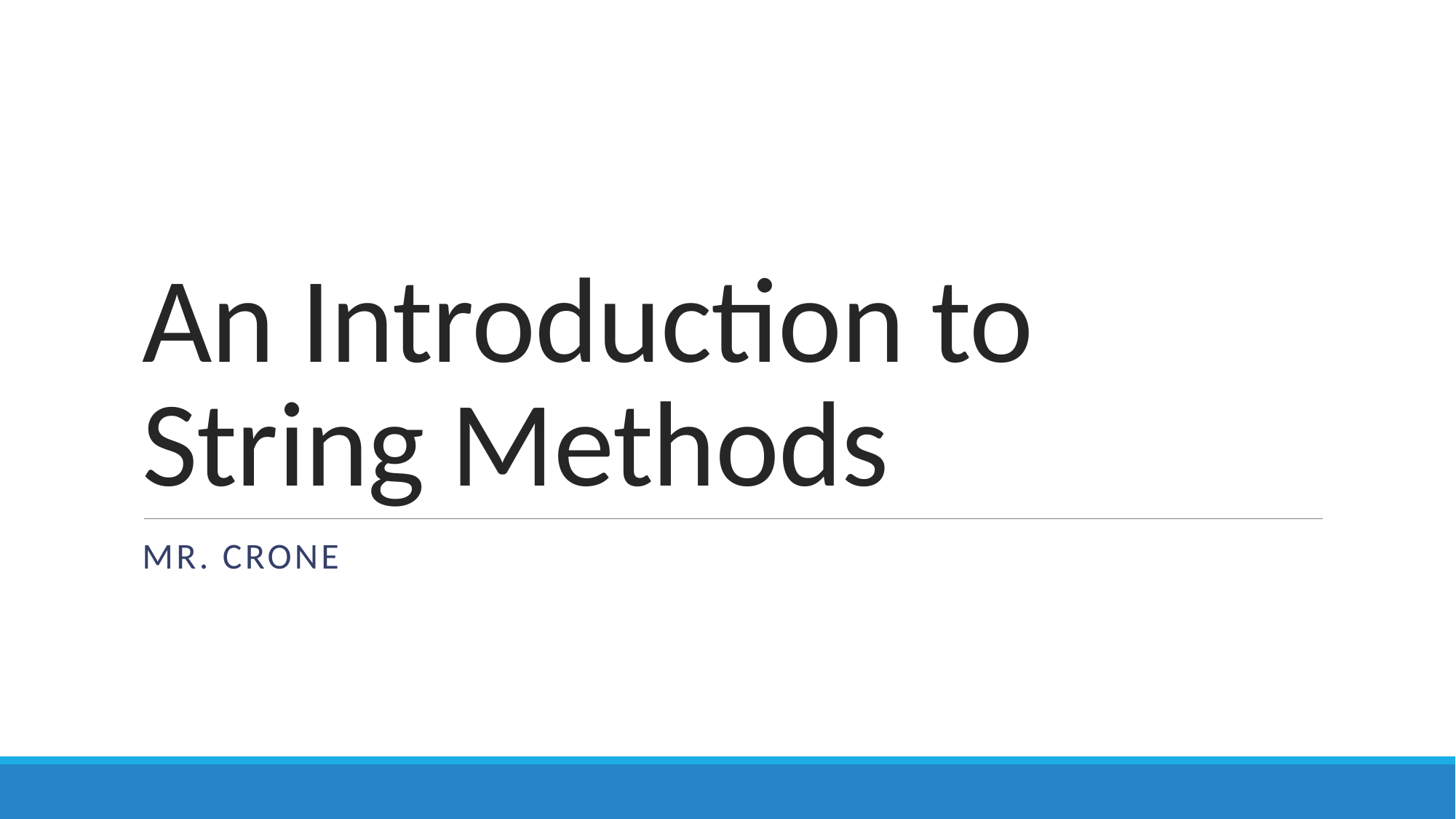

# An Introduction to String Methods
Mr. Crone